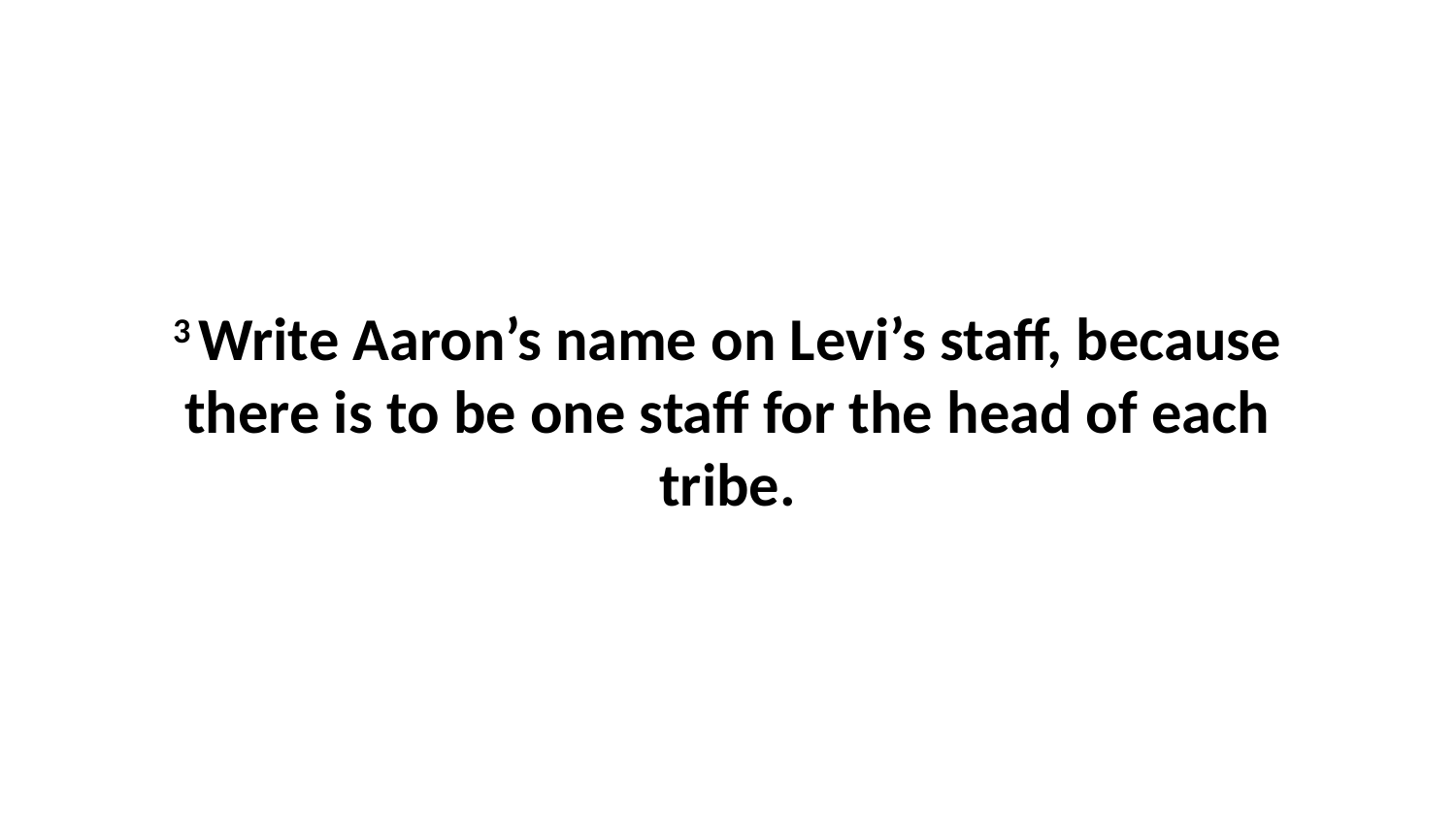

3 Write Aaron’s name on Levi’s staff, because there is to be one staff for the head of each tribe.